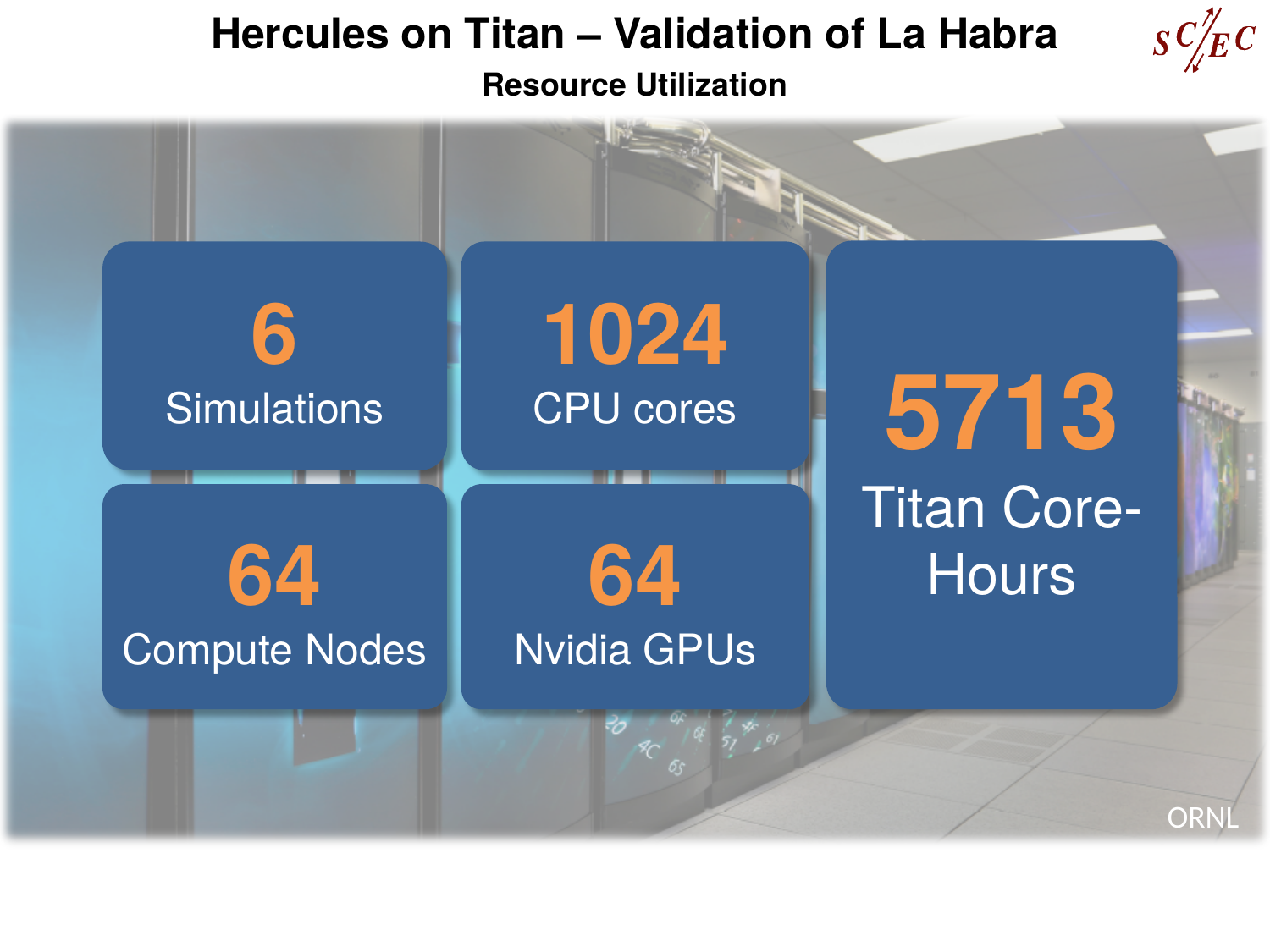

Hercules on Titan – Validation of La Habra
Resource Utilization

5713
Titan Core-Hours
6
Simulations
1024
CPU cores
64
Compute Nodes
64
Nvidia GPUs
ORNL